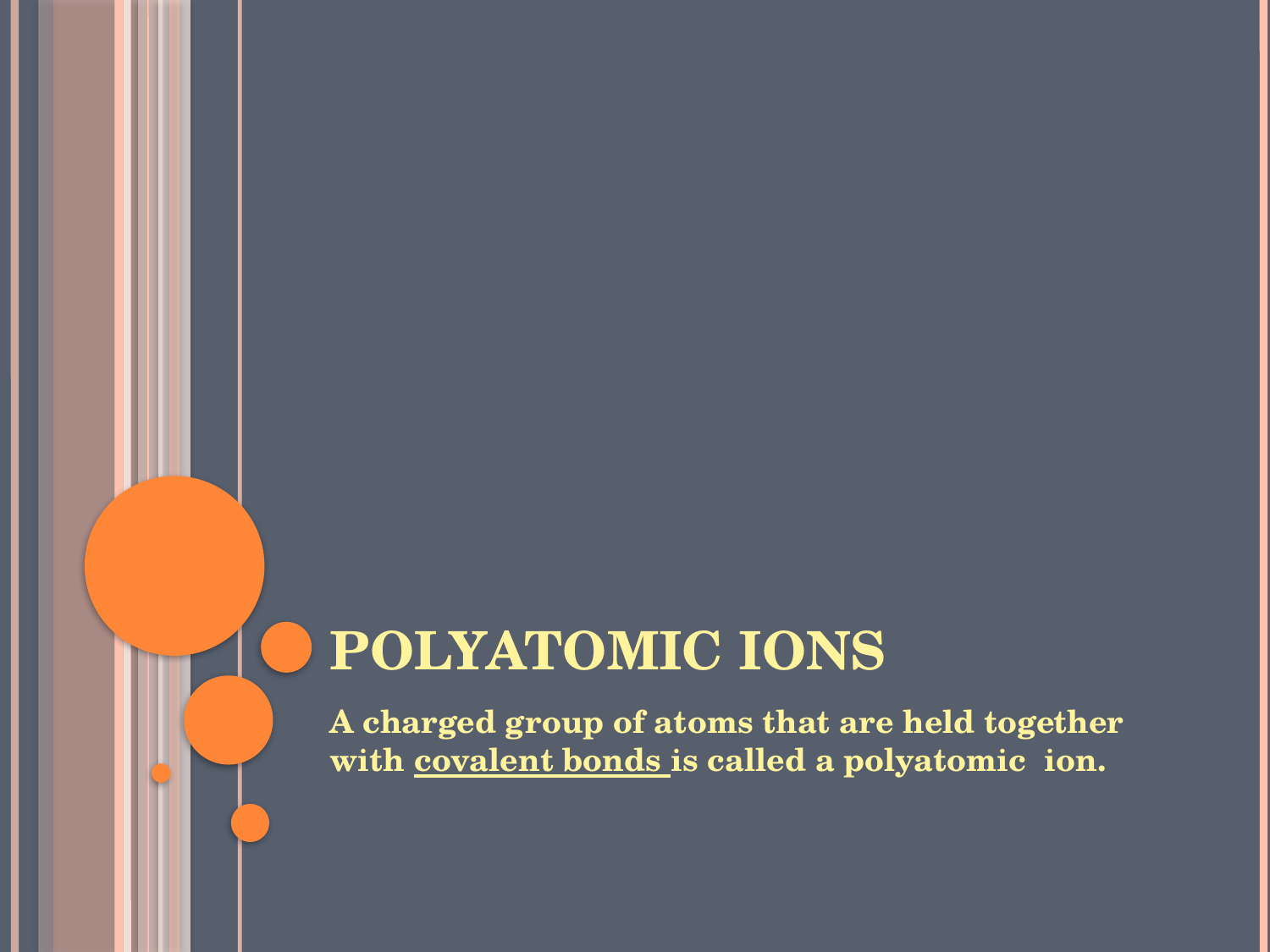

# Polyatomic Ions
A charged group of atoms that are held together with covalent bonds is called a polyatomic  ion.